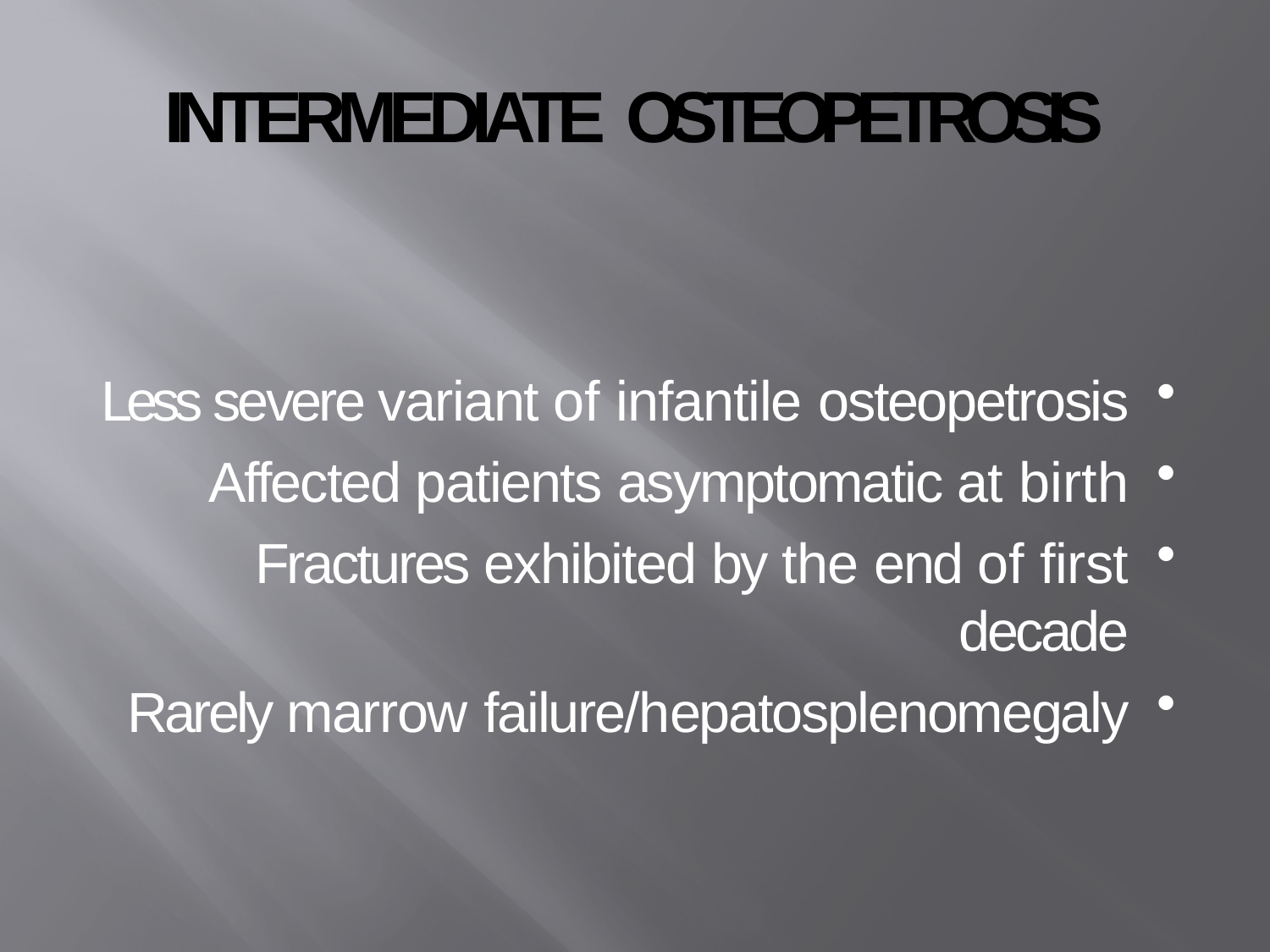

# INTERMEDIATE OSTEOPETROSIS
Less severe variant of infantile osteopetrosis
Affected patients asymptomatic at birth
Fractures exhibited by the end of first decade
Rarely marrow failure/hepatosplenomegaly